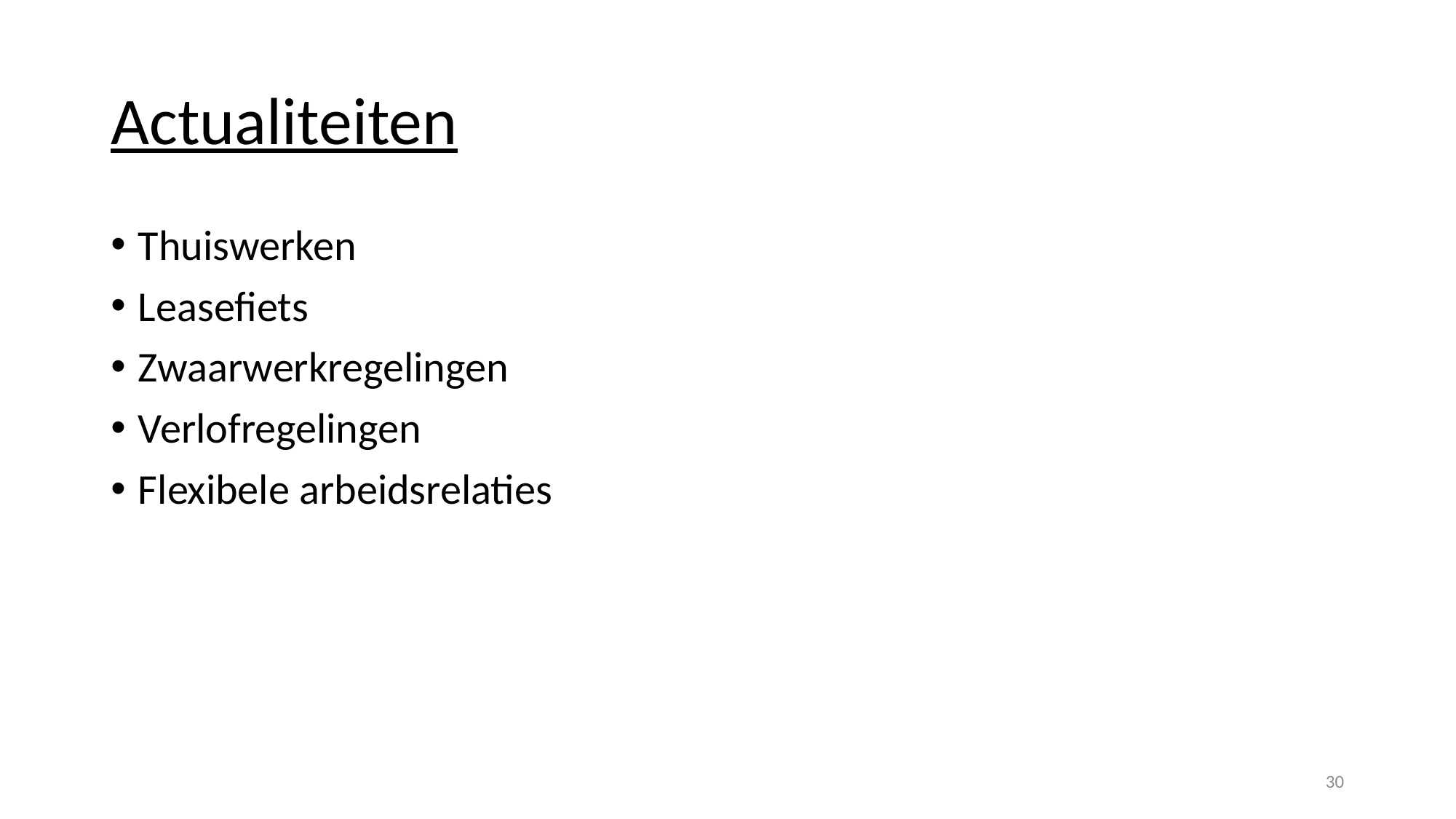

# Actualiteiten
Thuiswerken
Leasefiets
Zwaarwerkregelingen
Verlofregelingen
Flexibele arbeidsrelaties

30